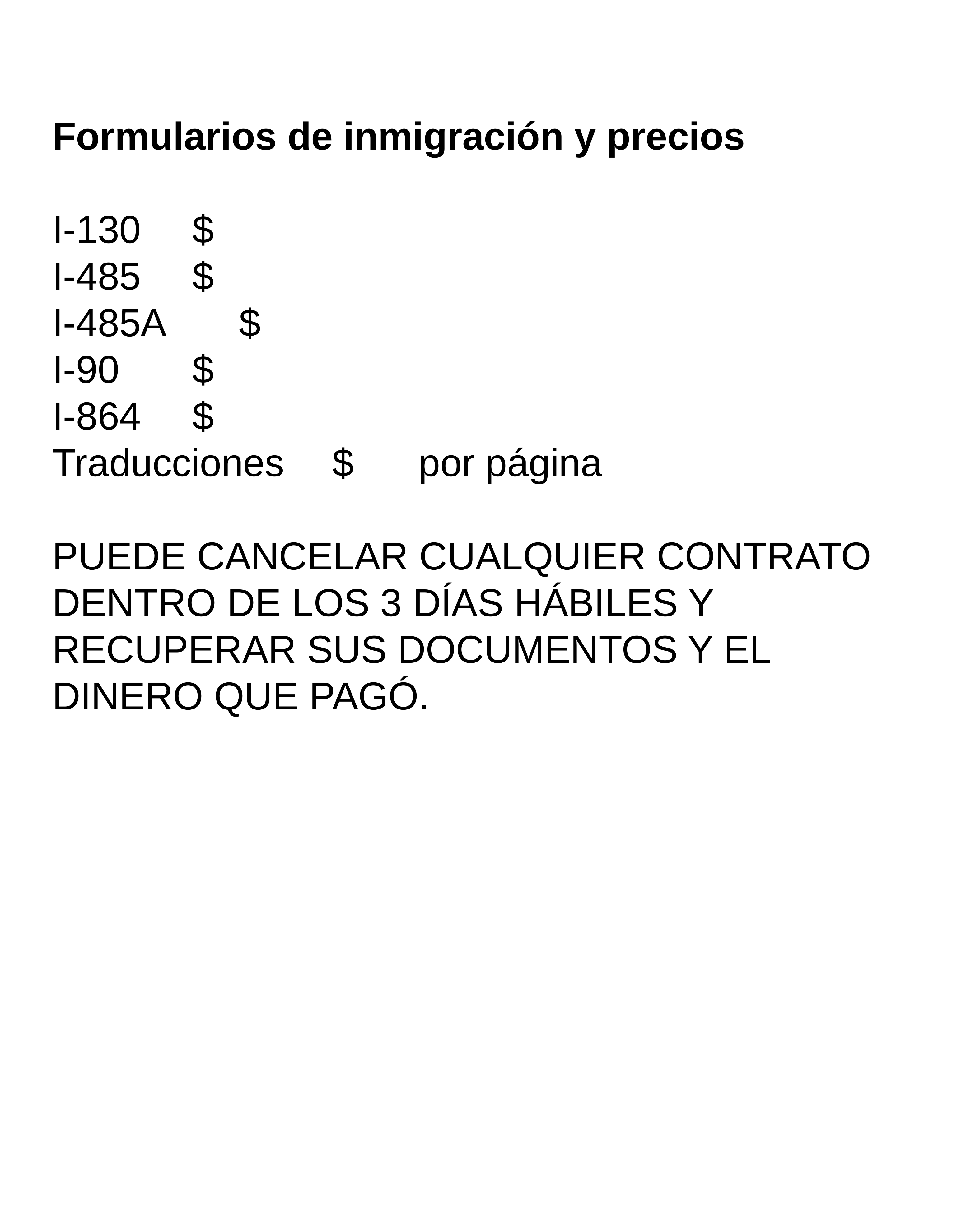

Formularios de inmigración y precios

I-130		$
I-485		$
I-485A		$
I-90		$
I-864		$
Traducciones 	$      por página

PUEDE CANCELAR CUALQUIER CONTRATO DENTRO DE LOS 3 DÍAS HÁBILES Y RECUPERAR SUS DOCUMENTOS Y EL DINERO QUE PAGÓ.